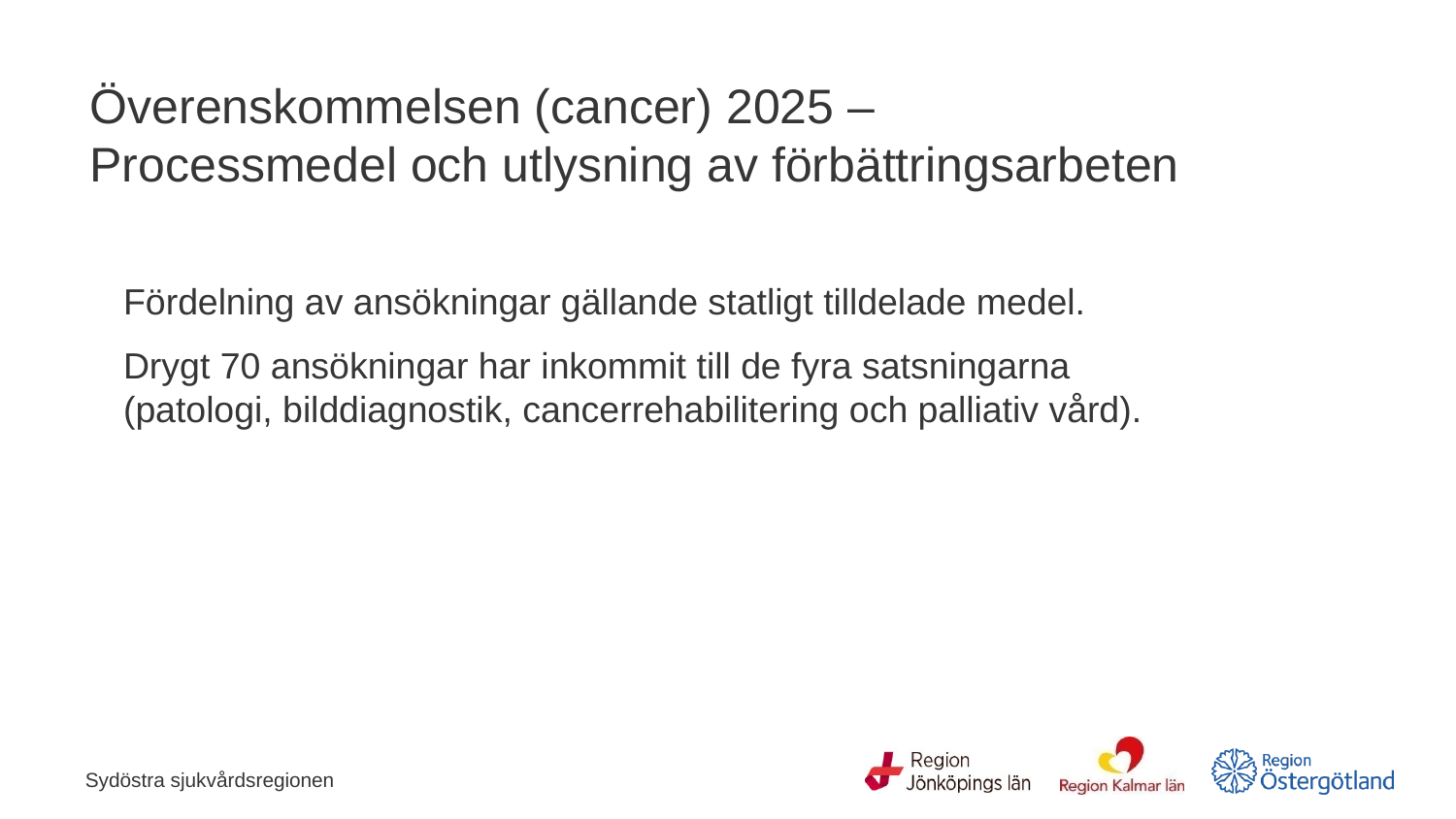

# Överenskommelsen (cancer) 2025 – Processmedel och utlysning av förbättringsarbeten
Fördelning av ansökningar gällande statligt tilldelade medel.
Drygt 70 ansökningar har inkommit till de fyra satsningarna (patologi, bilddiagnostik, cancerrehabilitering och palliativ vård).